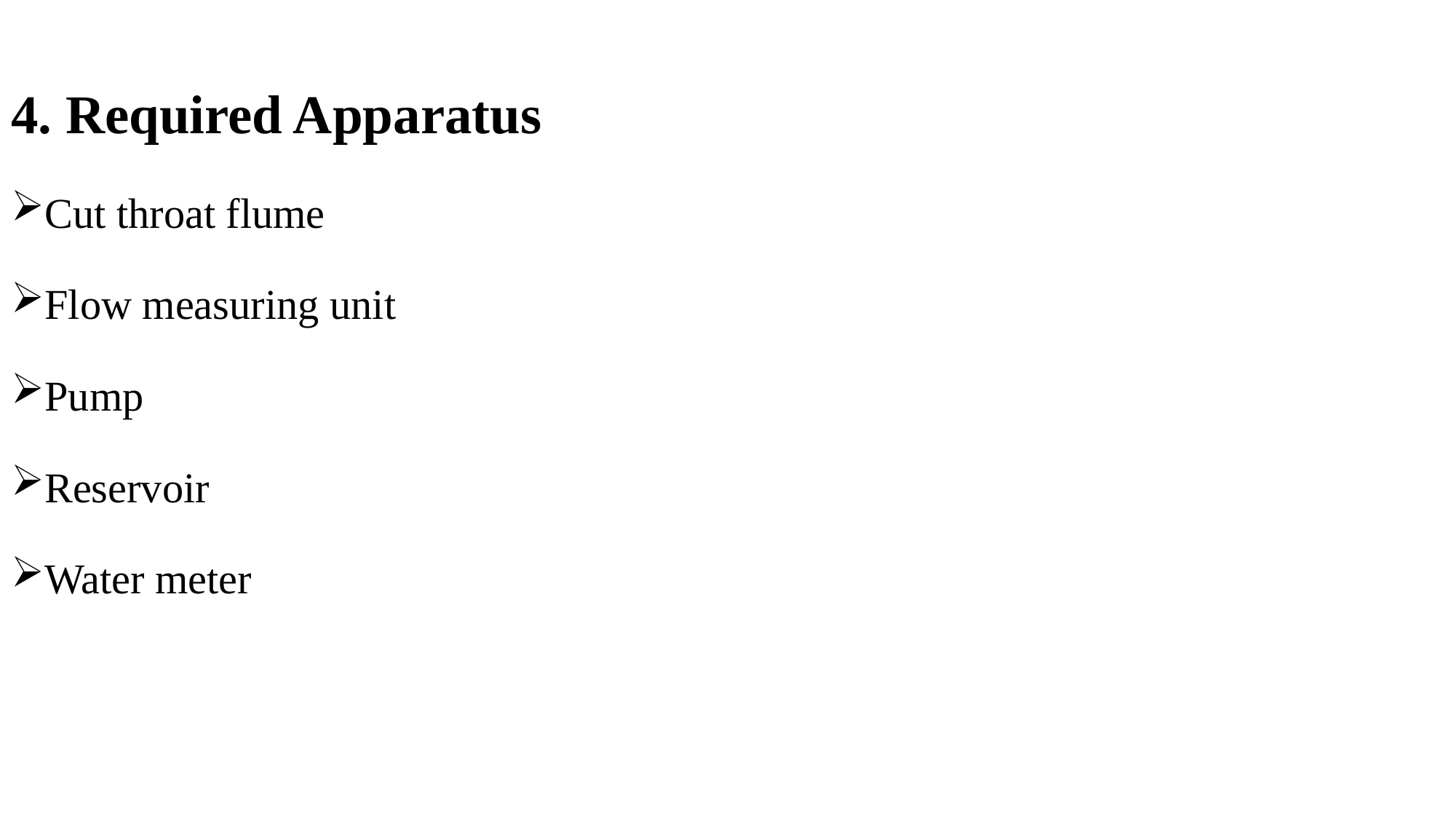

4. Required Apparatus
Cut throat flume
Flow measuring unit
Pump
Reservoir
Water meter